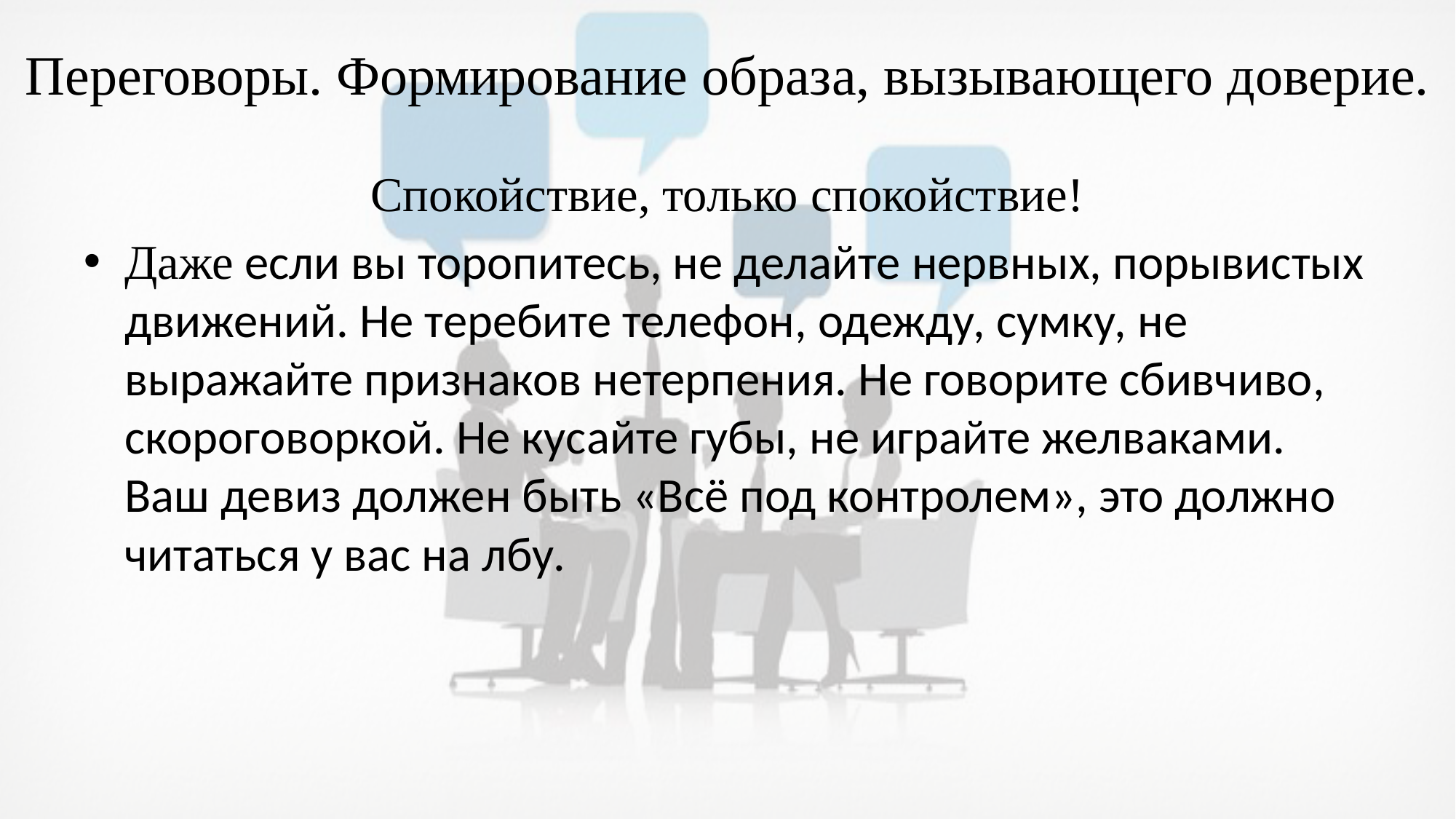

# Переговоры. Формирование образа, вызывающего доверие.
Спокойствие, только спокойствие!
Даже если вы торопитесь, не делайте нервных, порывистых движений. Не теребите телефон, одежду, сумку, не выражайте признаков нетерпения. Не говорите сбивчиво, скороговоркой. Не кусайте губы, не играйте желваками. Ваш девиз должен быть «Всё под контролем», это должно читаться у вас на лбу.